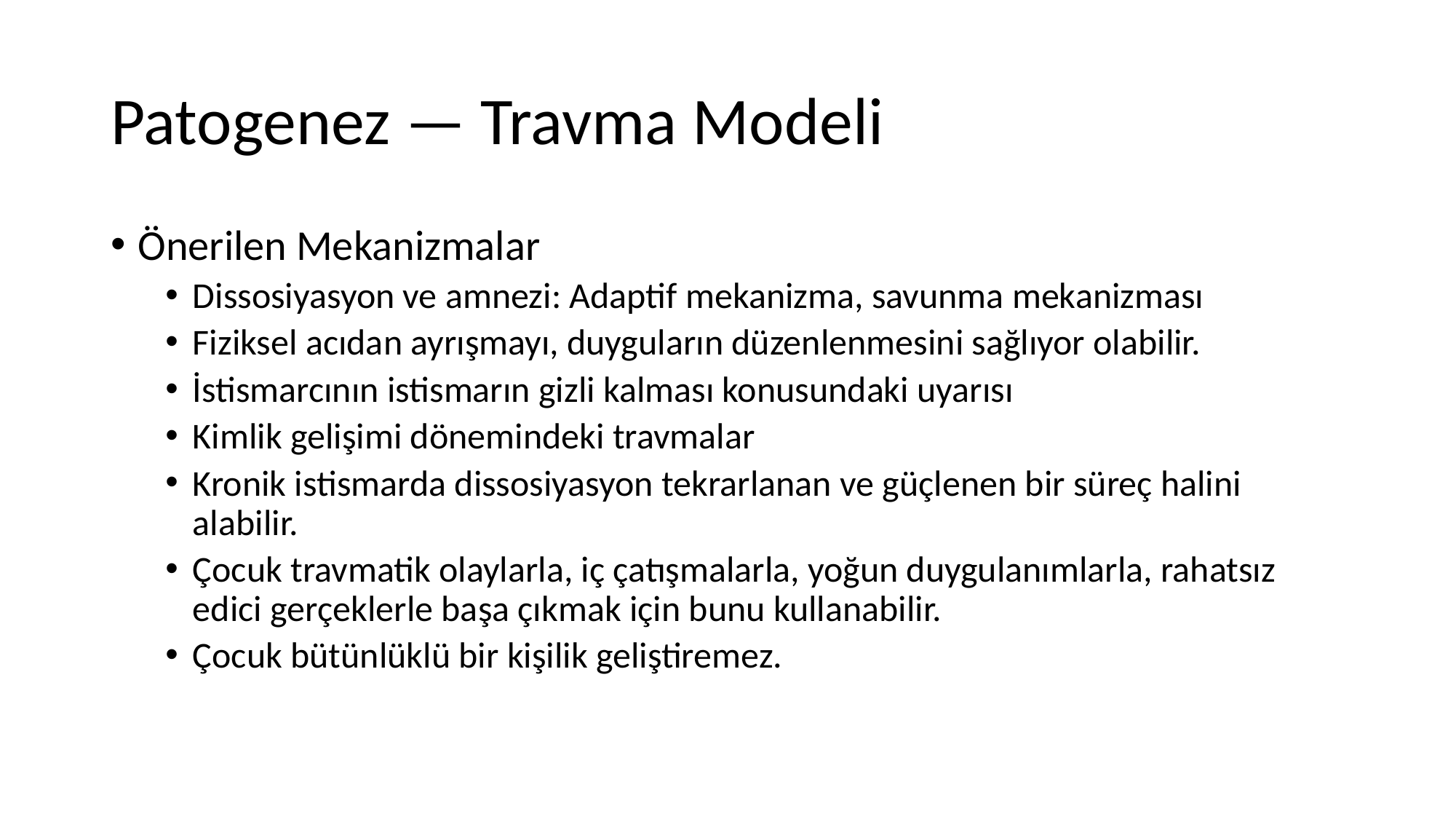

# Patogenez — Travma Modeli
Önerilen Mekanizmalar
Dissosiyasyon ve amnezi: Adaptif mekanizma, savunma mekanizması
Fiziksel acıdan ayrışmayı, duyguların düzenlenmesini sağlıyor olabilir.
İstismarcının istismarın gizli kalması konusundaki uyarısı
Kimlik gelişimi dönemindeki travmalar
Kronik istismarda dissosiyasyon tekrarlanan ve güçlenen bir süreç halini alabilir.
Çocuk travmatik olaylarla, iç çatışmalarla, yoğun duygulanımlarla, rahatsız edici gerçeklerle başa çıkmak için bunu kullanabilir.
Çocuk bütünlüklü bir kişilik geliştiremez.